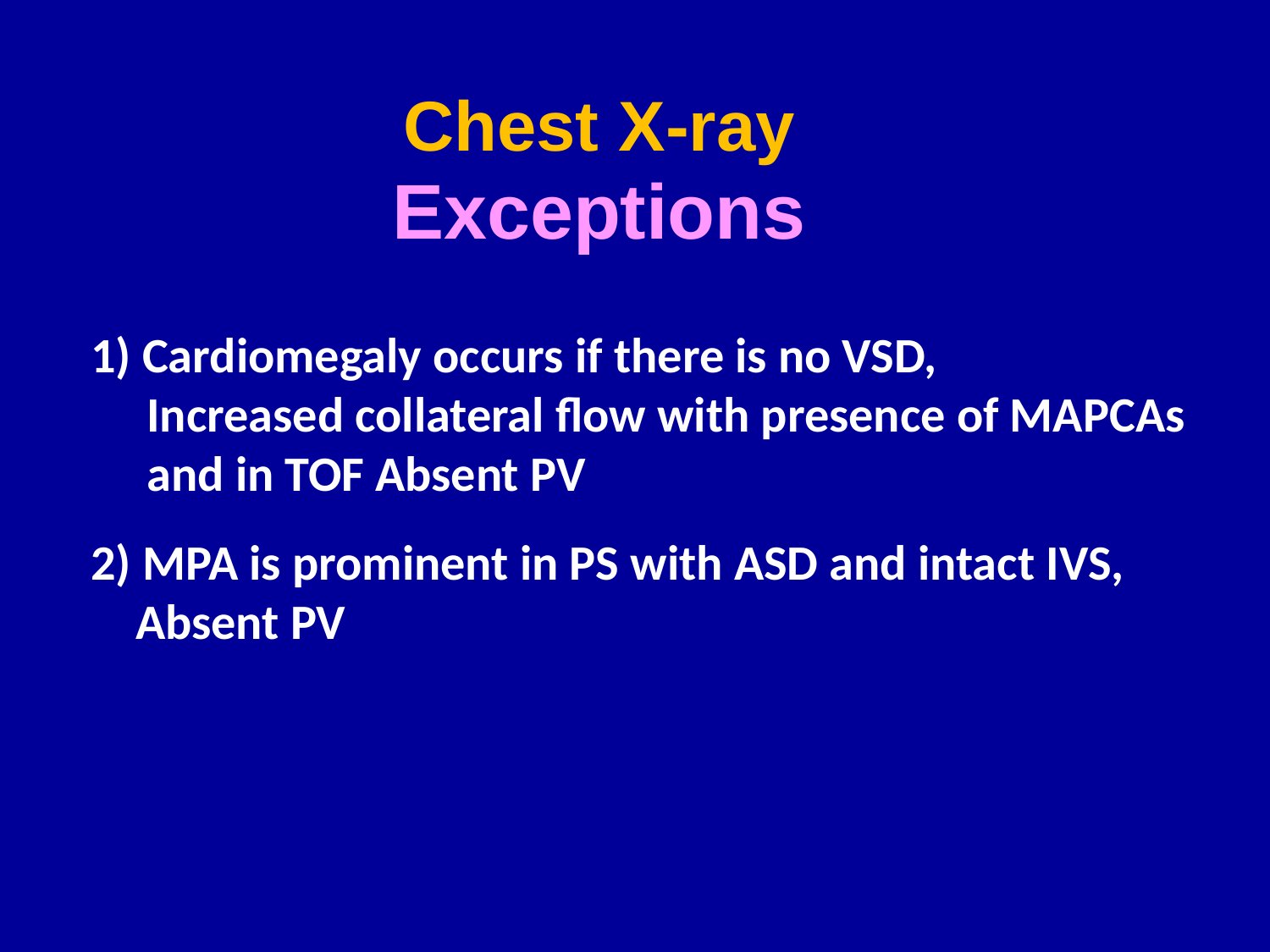

Chest X-ray
Exceptions
1) Cardiomegaly occurs if there is no VSD,
     Increased collateral flow with presence of MAPCAs
     and in TOF Absent PV

2) MPA is prominent in PS with ASD and intact IVS,
    Absent PV